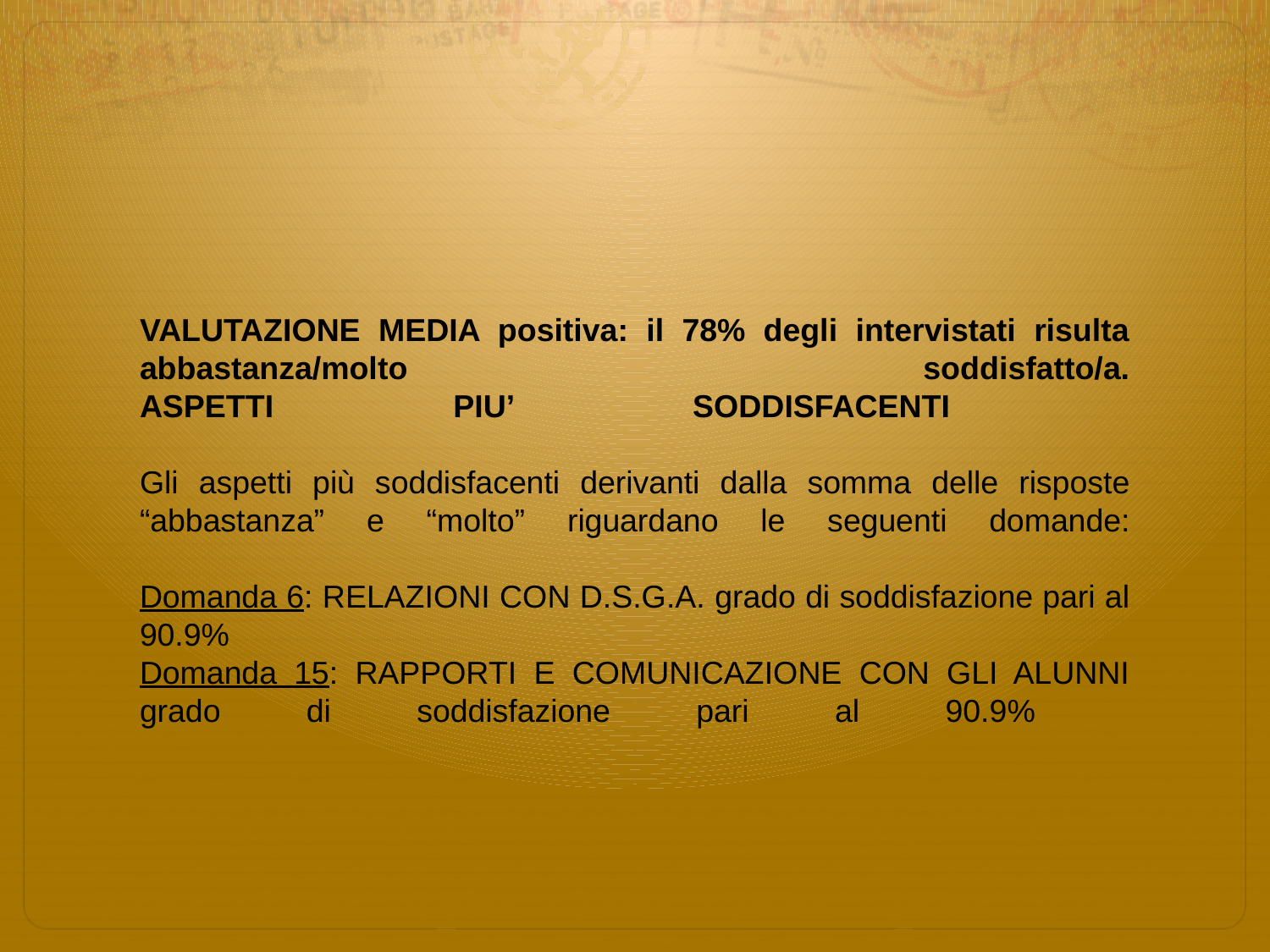

# VALUTAZIONE MEDIA positiva: il 78% degli intervistati risulta abbastanza/molto soddisfatto/a. ASPETTI PIU’ SODDISFACENTI   Gli aspetti più soddisfacenti derivanti dalla somma delle risposte “abbastanza” e “molto” riguardano le seguenti domande: Domanda 6: RELAZIONI CON D.S.G.A. grado di soddisfazione pari al 90.9% Domanda 15: RAPPORTI E COMUNICAZIONE CON GLI ALUNNI grado di soddisfazione pari al 90.9%